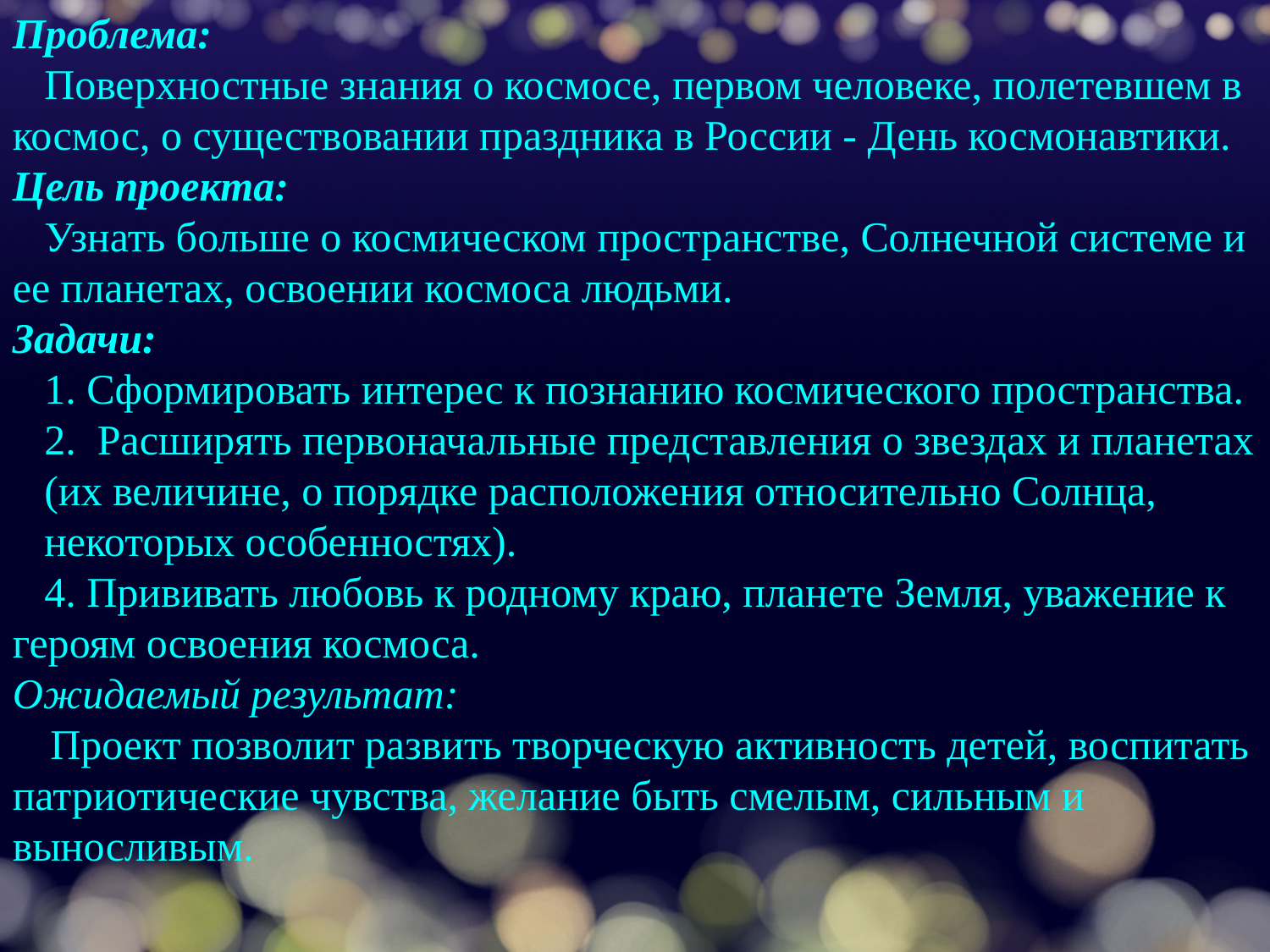

Проблема:
Поверхностные знания о космосе, первом человеке, полетевшем в космос, о существовании праздника в России - День космонавтики.
Цель проекта:
Узнать больше о космическом пространстве, Солнечной системе и ее планетах, освоении космоса людьми.
Задачи:
1. Сформировать интерес к познанию космического пространства.
2.  Расширять первоначальные представления о звездах и планетах
(их величине, о порядке расположения относительно Солнца,
некоторых особенностях).
4. Прививать любовь к родному краю, планете Земля, уважение к героям освоения космоса.
Ожидаемый результат:
    Проект позволит развить творческую активность детей, воспитать патриотические чувства, желание быть смелым, сильным и
выносливым.